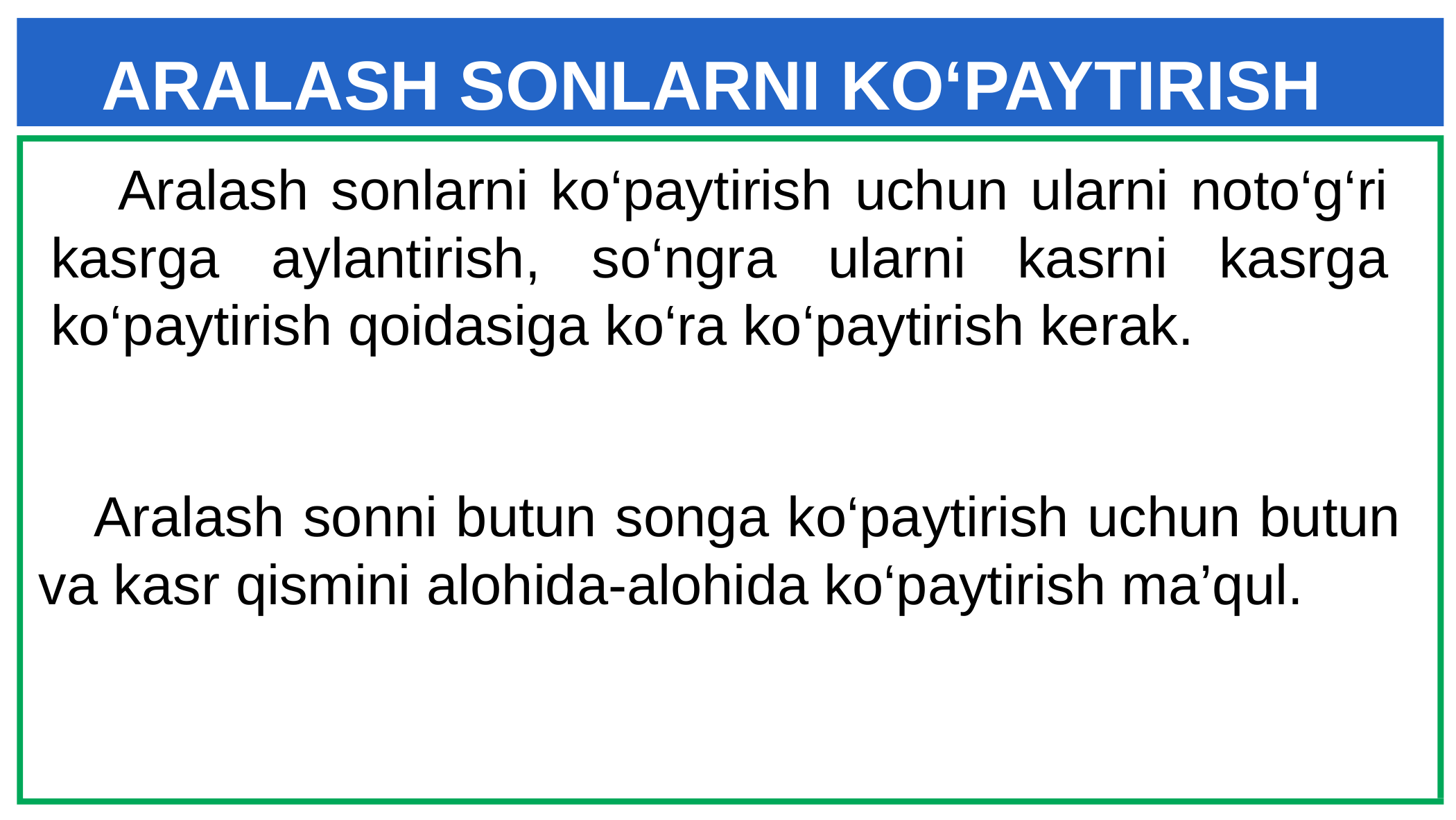

# ARALASH SONLARNI KO‘PAYTIRISH
   Aralash sonlarni ko‘paytirish uchun ularni noto‘g‘ri kasrga aylantirish, so‘ngra ularni kasrni kasrga ko‘paytirish qoidasiga ko‘ra ko‘paytirish kerak.
   Aralash sonni butun songa ko‘paytirish uchun butun va kasr qismini alohida-alohida ko‘paytirish ma’qul.